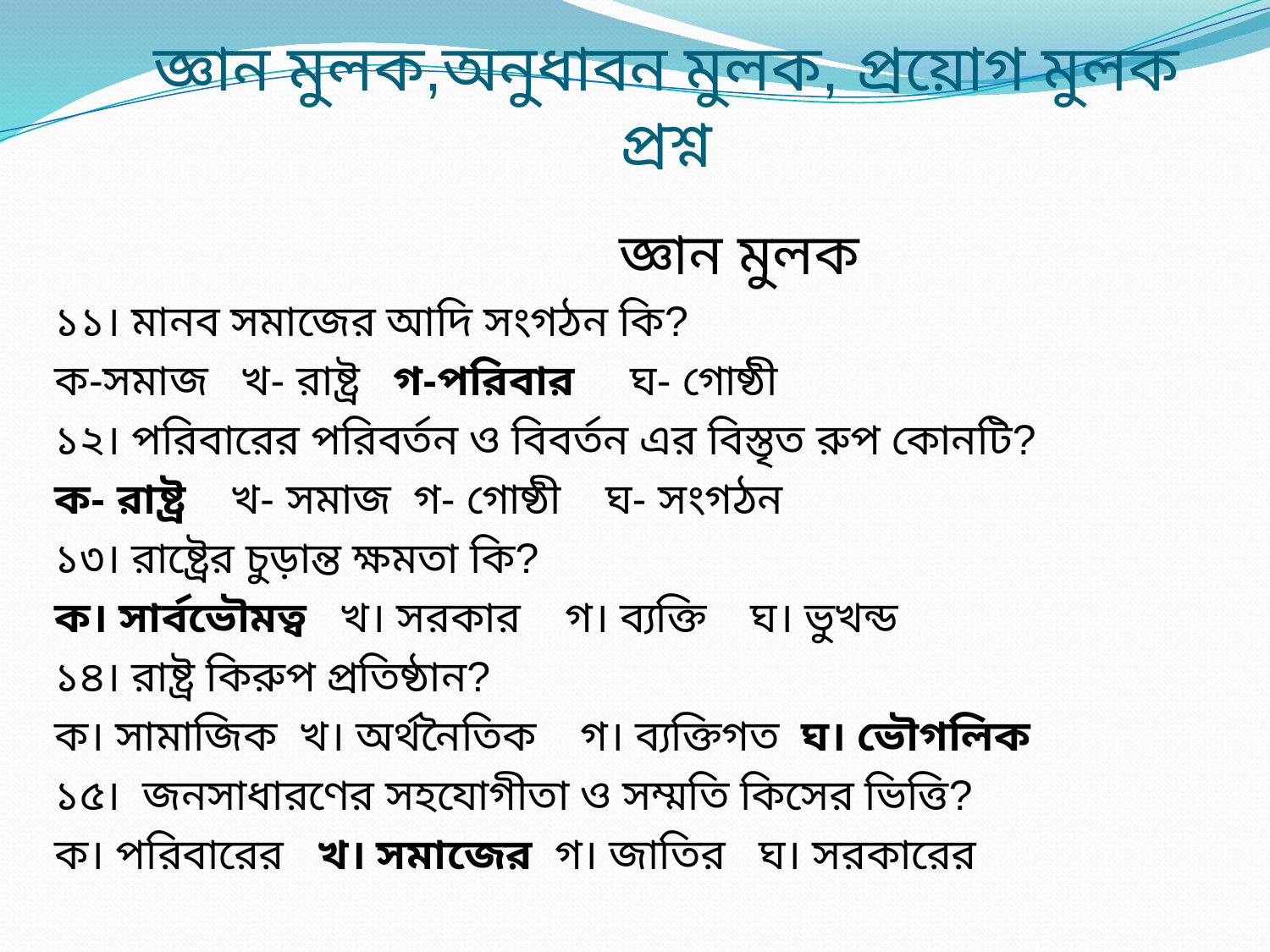

জ্ঞান মুলক,অনুধাবন মুলক, প্রয়োগ মুলক   প্রশ্ন
                  জ্ঞান মুলক
১১। মানব সমাজের আদি সংগঠন কি?
ক-সমাজ   খ- রাষ্ট্র   গ-পরিবার     ঘ- গোষ্ঠী
১২। পরিবারের পরিবর্তন ও বিবর্তন এর বিস্তৃত রুপ কোনটি?
ক- রাষ্ট্র    খ- সমাজ  গ- গোষ্ঠী    ঘ- সংগঠন
১৩। রাষ্ট্রের চুড়ান্ত ক্ষমতা কি?
ক। সার্বভৌমত্ব   খ। সরকার    গ। ব্যক্তি    ঘ। ভুখন্ড
১৪। রাষ্ট্র কিরুপ প্রতিষ্ঠান?
ক। সামাজিক  খ। অর্থনৈতিক    গ। ব্যক্তিগত  ঘ। ভৌগলিক
১৫।  জনসাধারণের সহযোগীতা ও সম্মতি কিসের ভিত্তি?
ক। পরিবারের   খ। সমাজের  গ। জাতির   ঘ। সরকারের